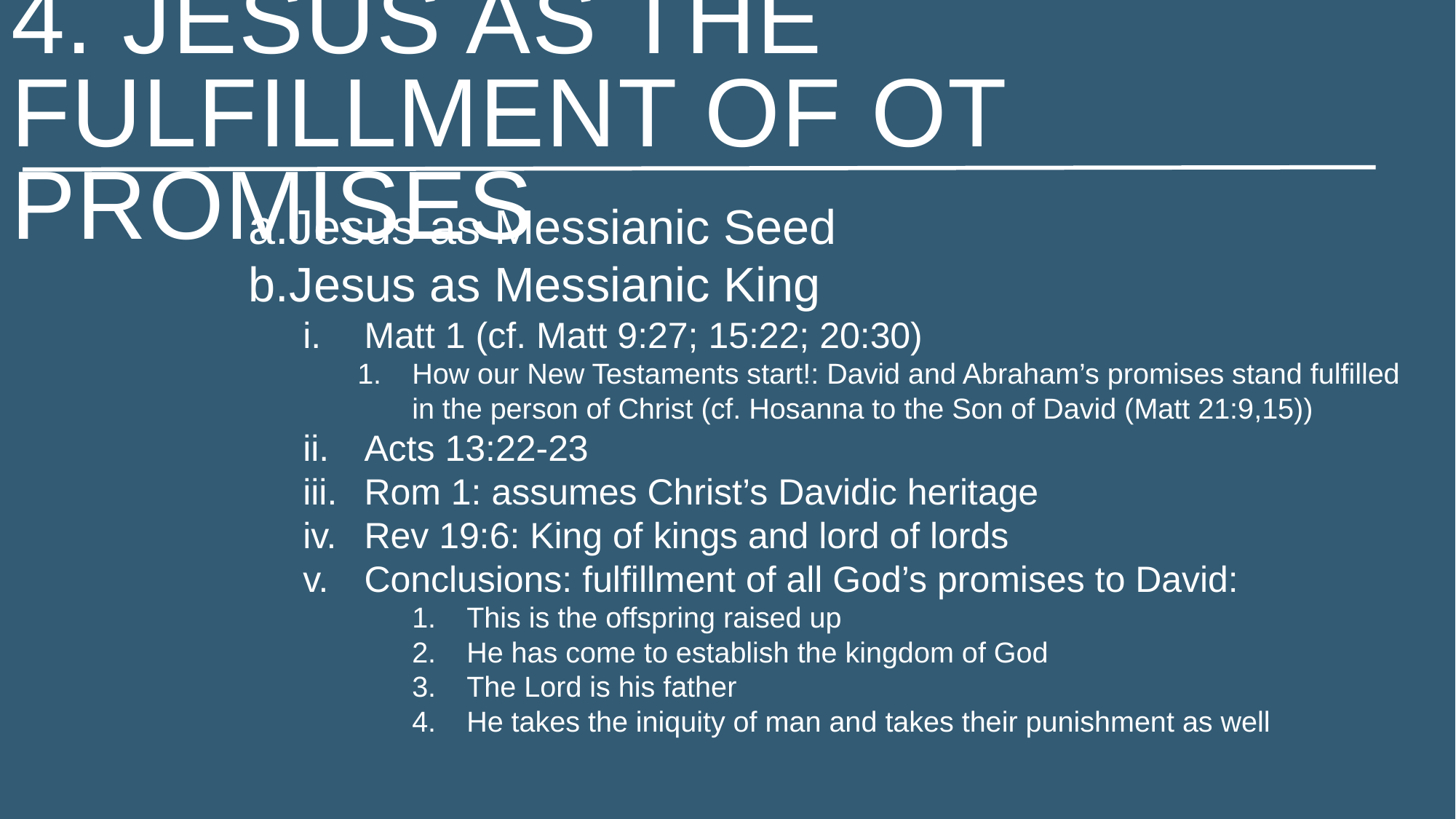

# 4. Jesus as the Fulfillment of OT Promises
Jesus as Messianic Seed
Jesus as Messianic King
Matt 1 (cf. Matt 9:27; 15:22; 20:30)
How our New Testaments start!: David and Abraham’s promises stand fulfilled in the person of Christ (cf. Hosanna to the Son of David (Matt 21:9,15))
Acts 13:22-23
Rom 1: assumes Christ’s Davidic heritage
Rev 19:6: King of kings and lord of lords
Conclusions: fulfillment of all God’s promises to David:
This is the offspring raised up
He has come to establish the kingdom of God
The Lord is his father
He takes the iniquity of man and takes their punishment as well